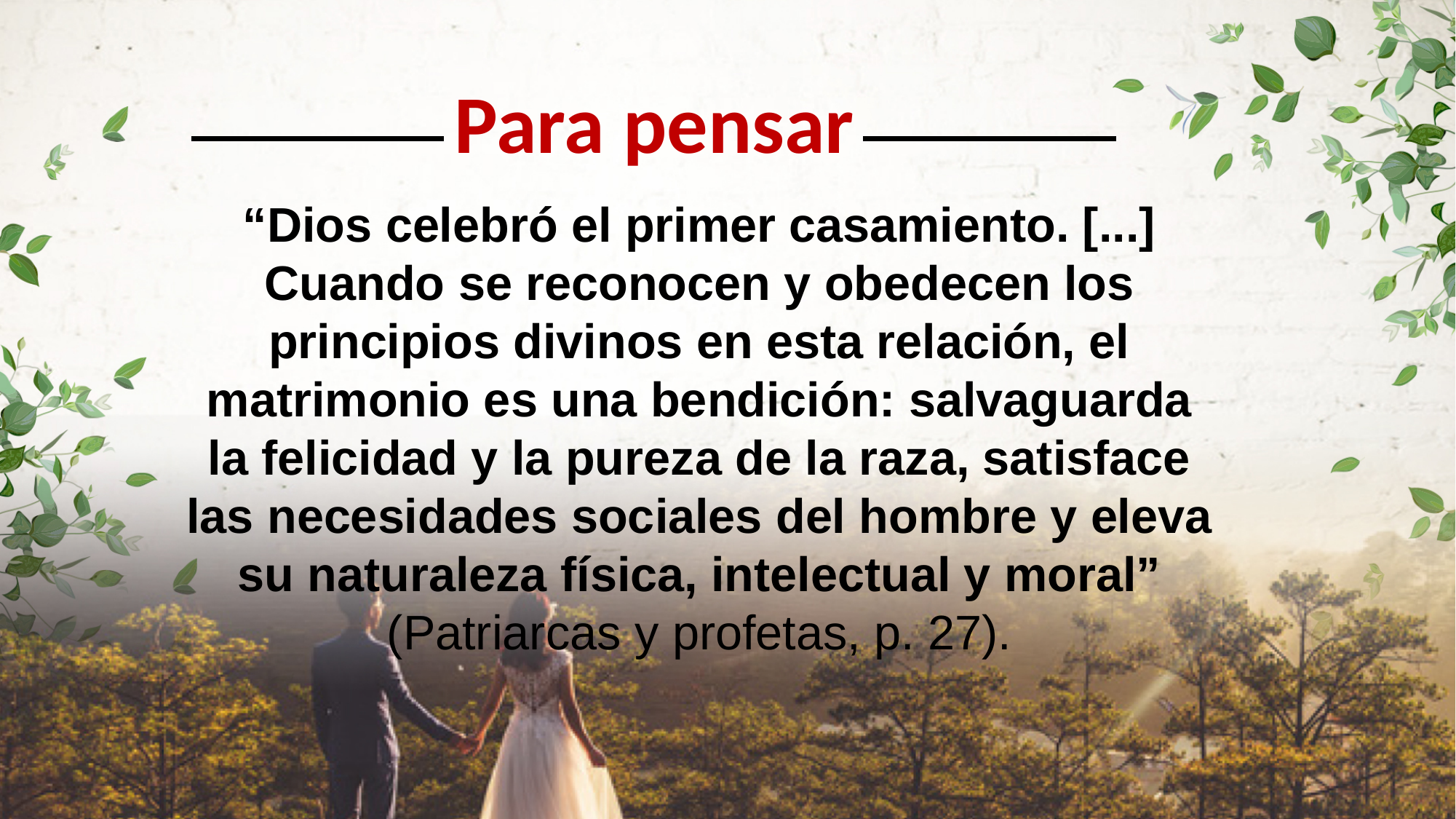

Para pensar
“Dios celebró el primer casamiento. [...] Cuando se reconocen y obedecen los principios divinos en esta relación, el matrimonio es una bendición: salvaguarda la felicidad y la pureza de la raza, satisface las necesidades sociales del hombre y eleva su naturaleza física, intelectual y moral”
(Patriarcas y profetas, p. 27).